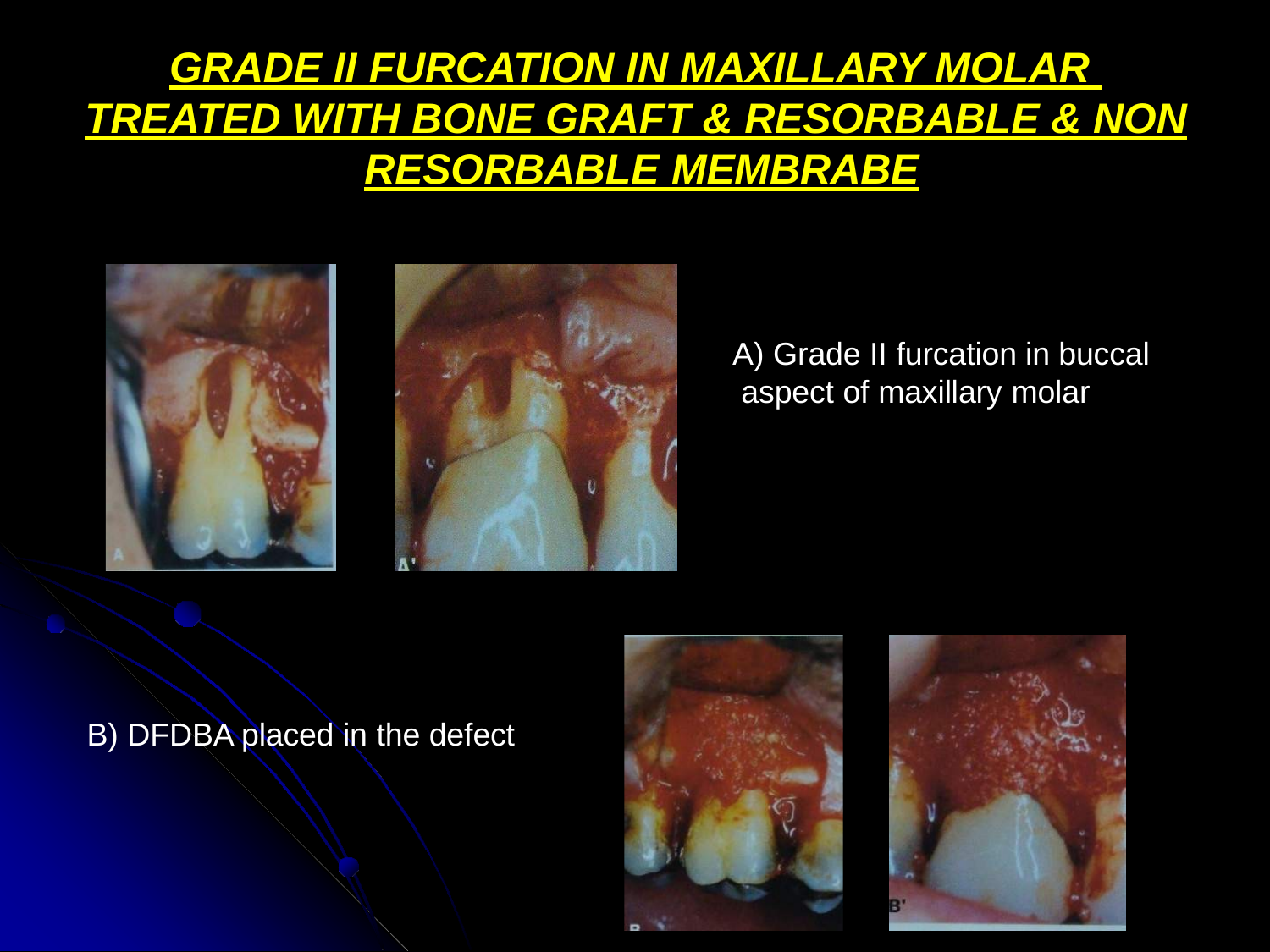

# GRADE II FURCATION IN MAXILLARY MOLAR  TREATED WITH BONE GRAFT & RESORBABLE & NON  RESORBABLE MEMBRABE

A) Grade II furcation in buccal  aspect of maxillary molar

B) DFDBA placed in the defect